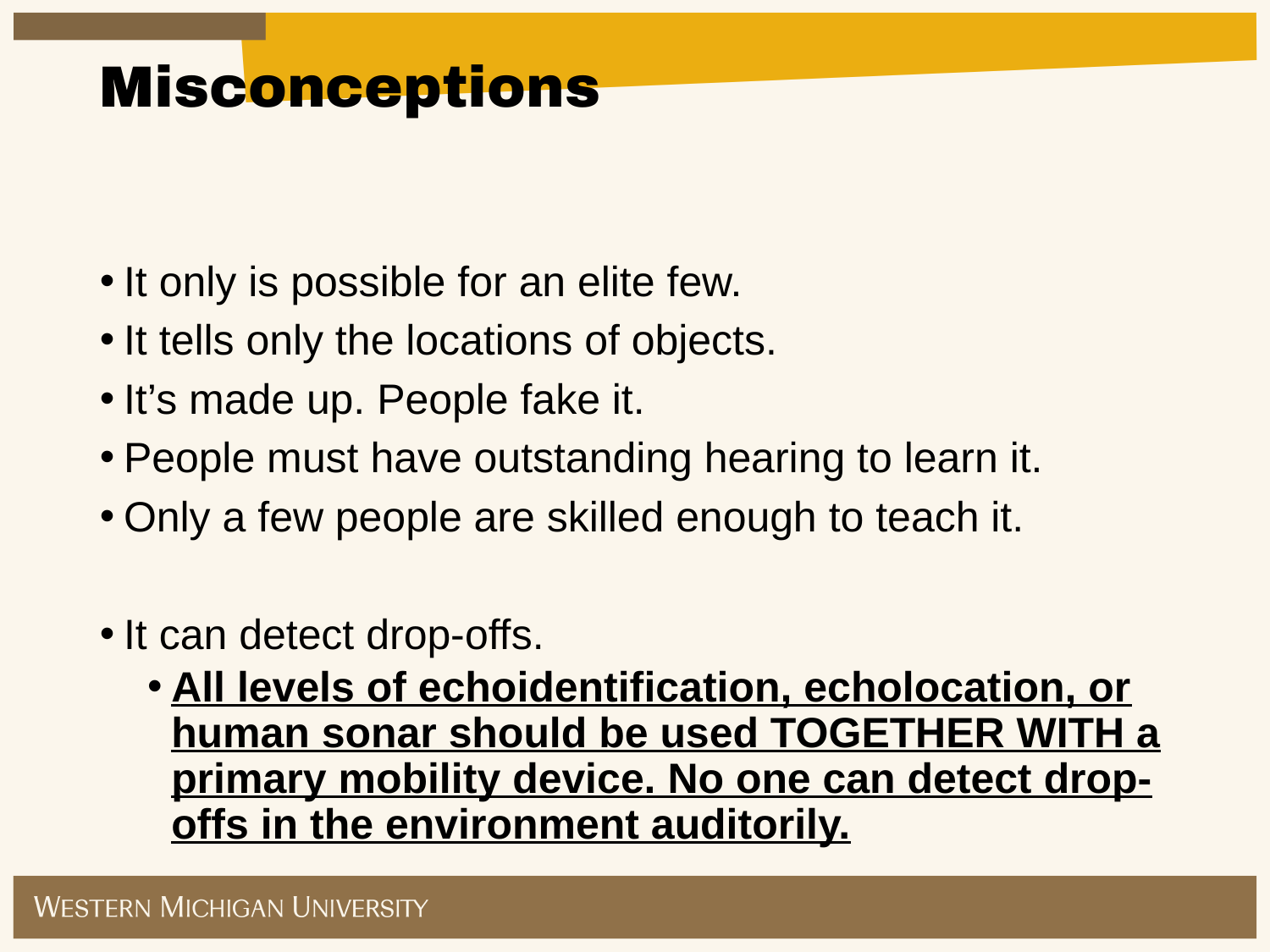

Misconceptions
It only is possible for an elite few.
It tells only the locations of objects.
It’s made up. People fake it.
People must have outstanding hearing to learn it.
Only a few people are skilled enough to teach it.

It can detect drop-offs.
All levels of echoidentification, echolocation, or human sonar should be used TOGETHER WITH a primary mobility device. No one can detect drop-offs in the environment auditorily.